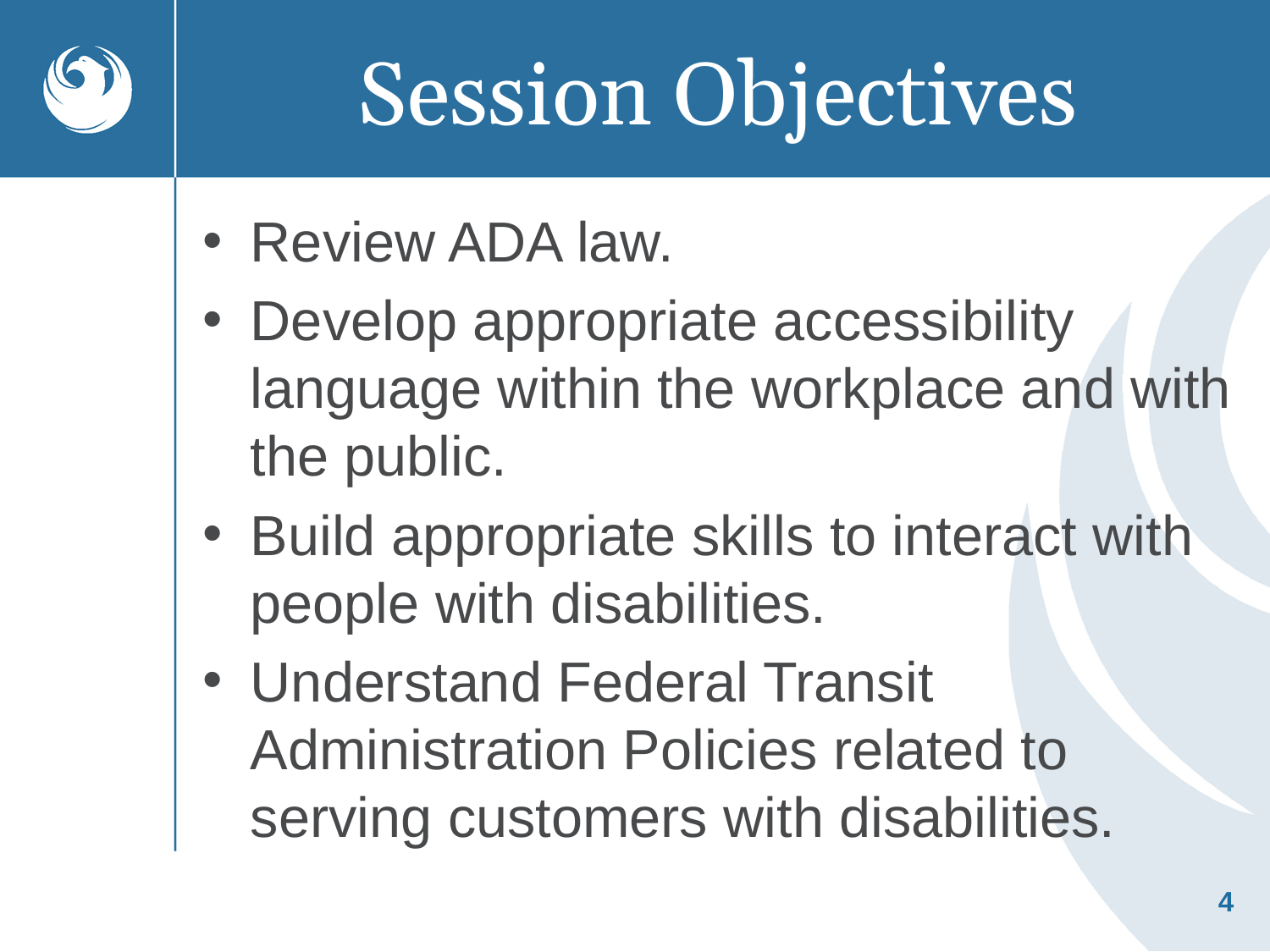

# Session Objectives
Review ADA law.
Develop appropriate accessibility language within the workplace and with the public.
Build appropriate skills to interact with people with disabilities.
Understand Federal Transit Administration Policies related to serving customers with disabilities.